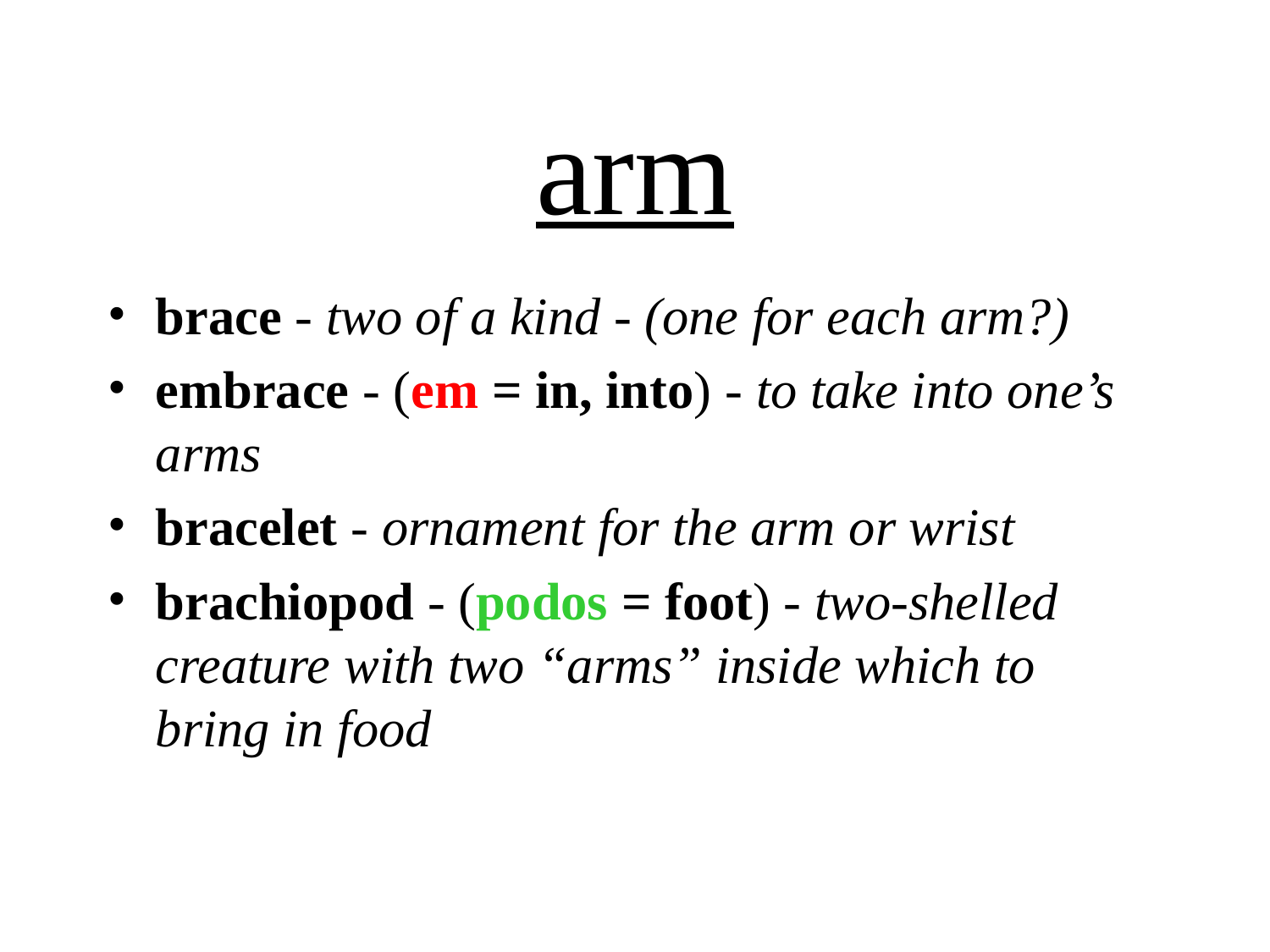

# arm
brace - two of a kind - (one for each arm?)
embrace - (em = in, into) - to take into one’s arms
bracelet - ornament for the arm or wrist
brachiopod - (podos = foot) - two-shelled creature with two “arms” inside which to bring in food